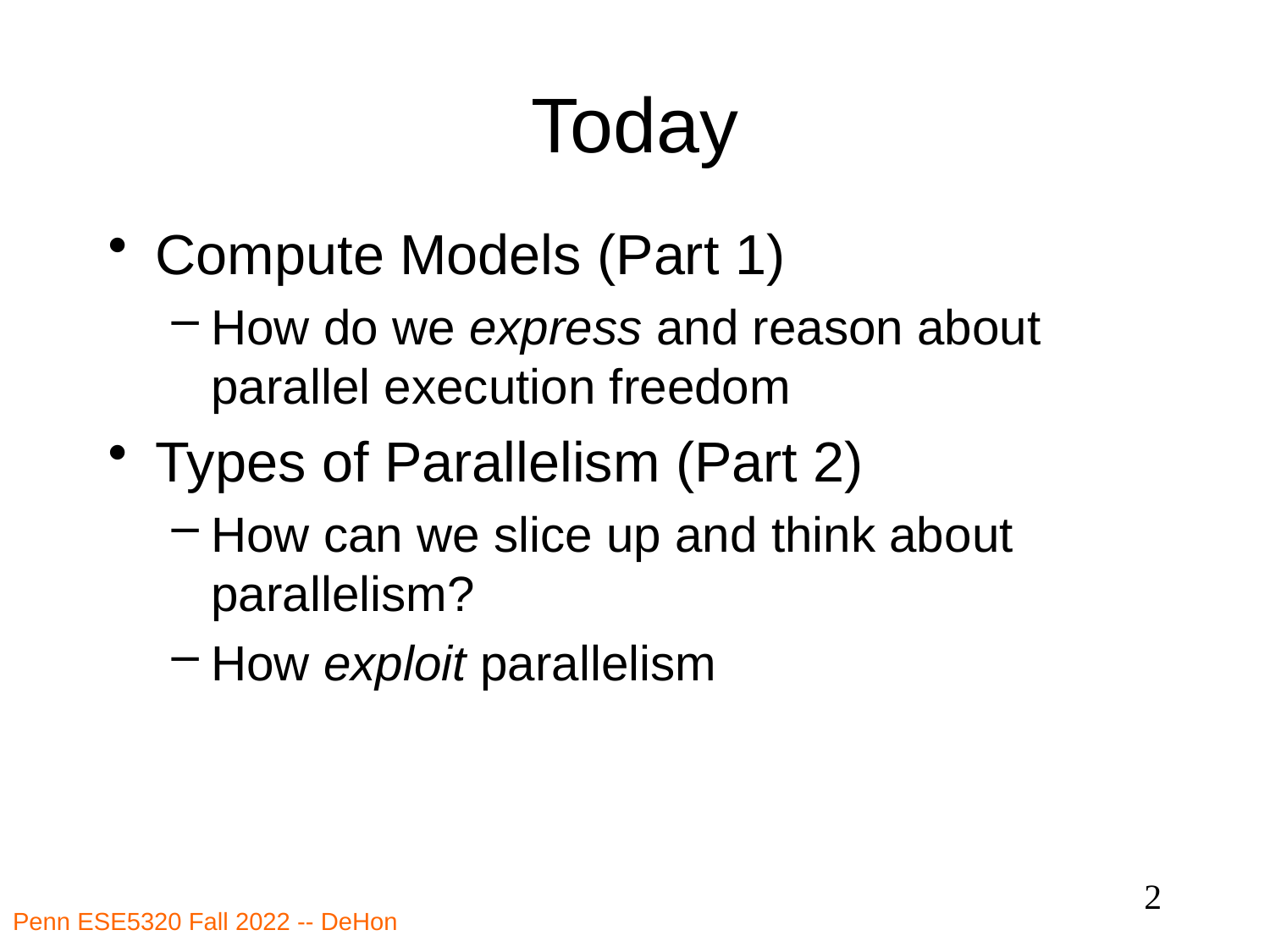

# Today
Compute Models (Part 1)
How do we express and reason about parallel execution freedom
Types of Parallelism (Part 2)
How can we slice up and think about parallelism?
How exploit parallelism

2
Penn ESE5320 Fall 2022 -- DeHon